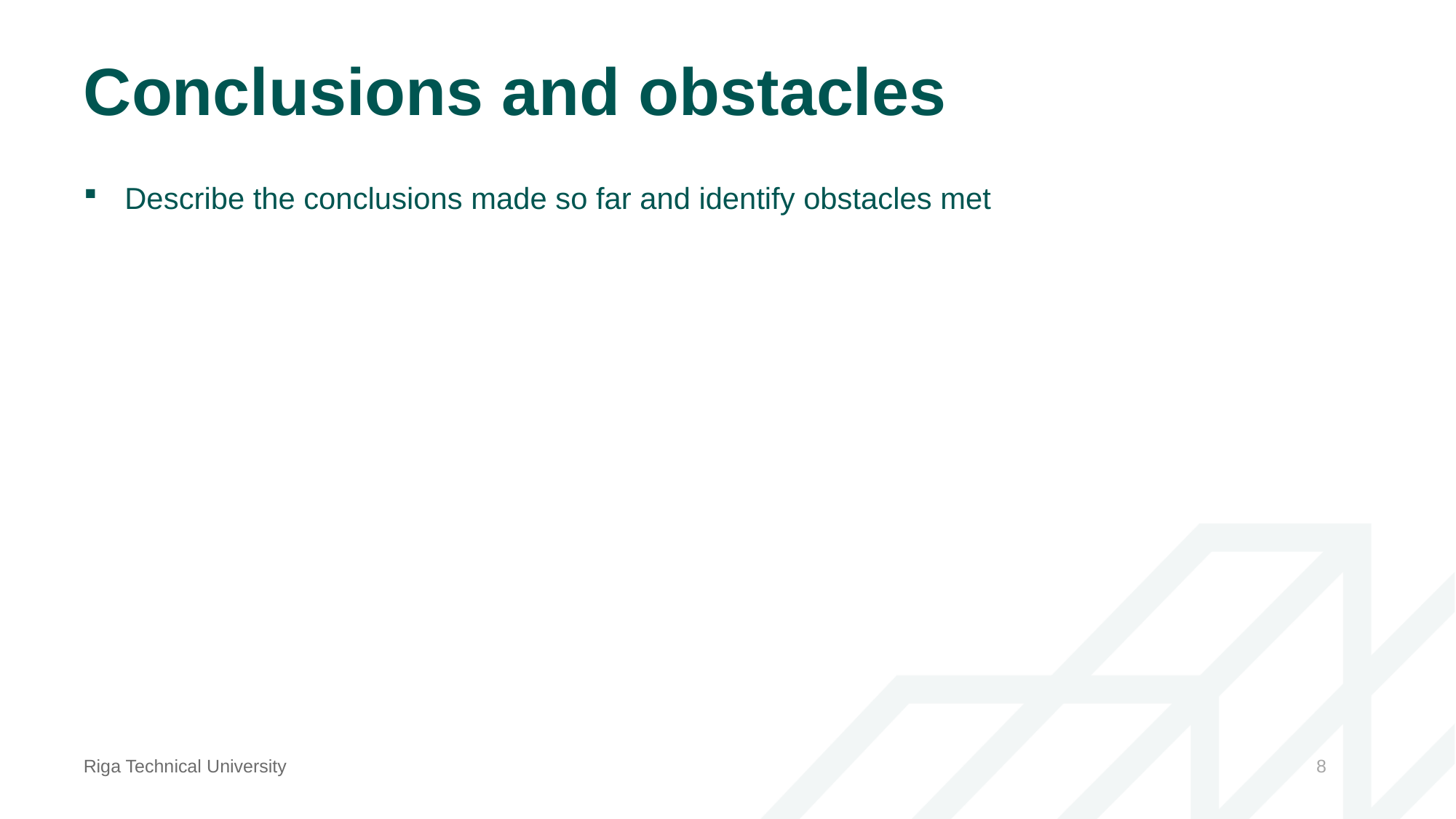

# Conclusions and obstacles
Describe the conclusions made so far and identify obstacles met

Riga Technical University